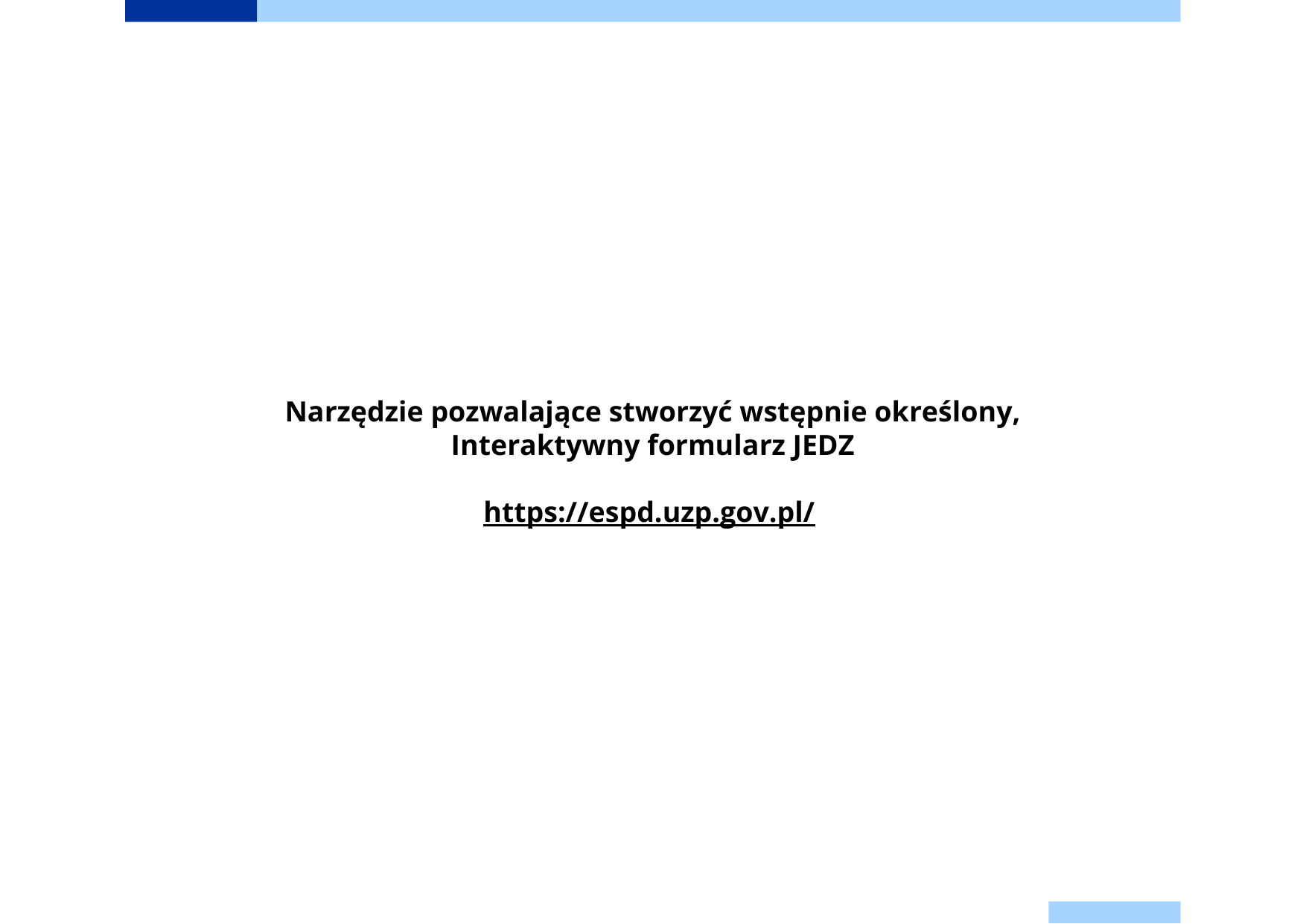

Narzędzie pozwalające stworzyć wstępnie określony,
Interaktywny formularz JEDZ

https://espd.uzp.gov.pl/